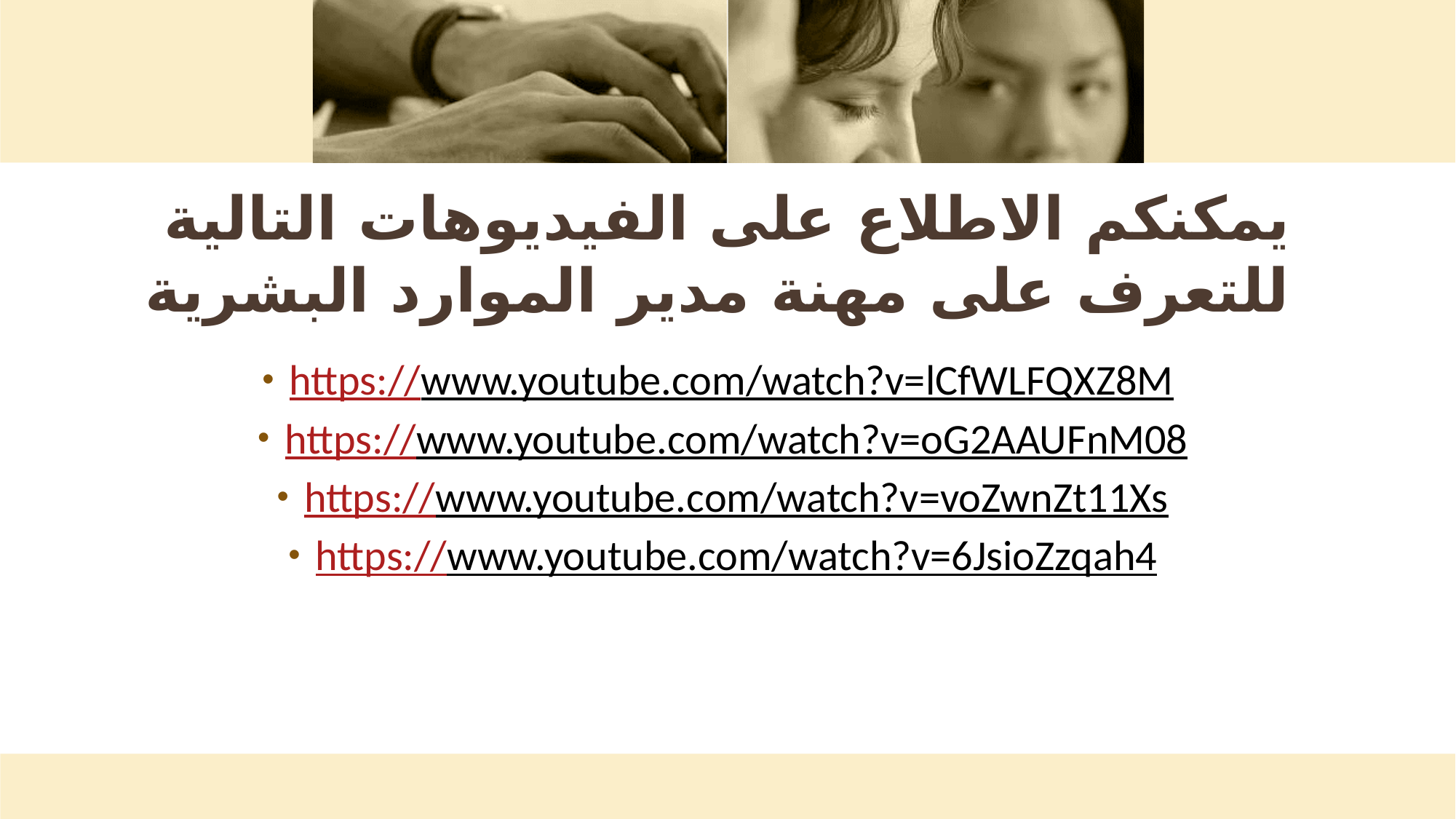

# يمكنكم الاطلاع على الفيديوهات التالية للتعرف على مهنة مدير الموارد البشرية
https://www.youtube.com/watch?v=lCfWLFQXZ8M
https://www.youtube.com/watch?v=oG2AAUFnM08
https://www.youtube.com/watch?v=voZwnZt11Xs
https://www.youtube.com/watch?v=6JsioZzqah4